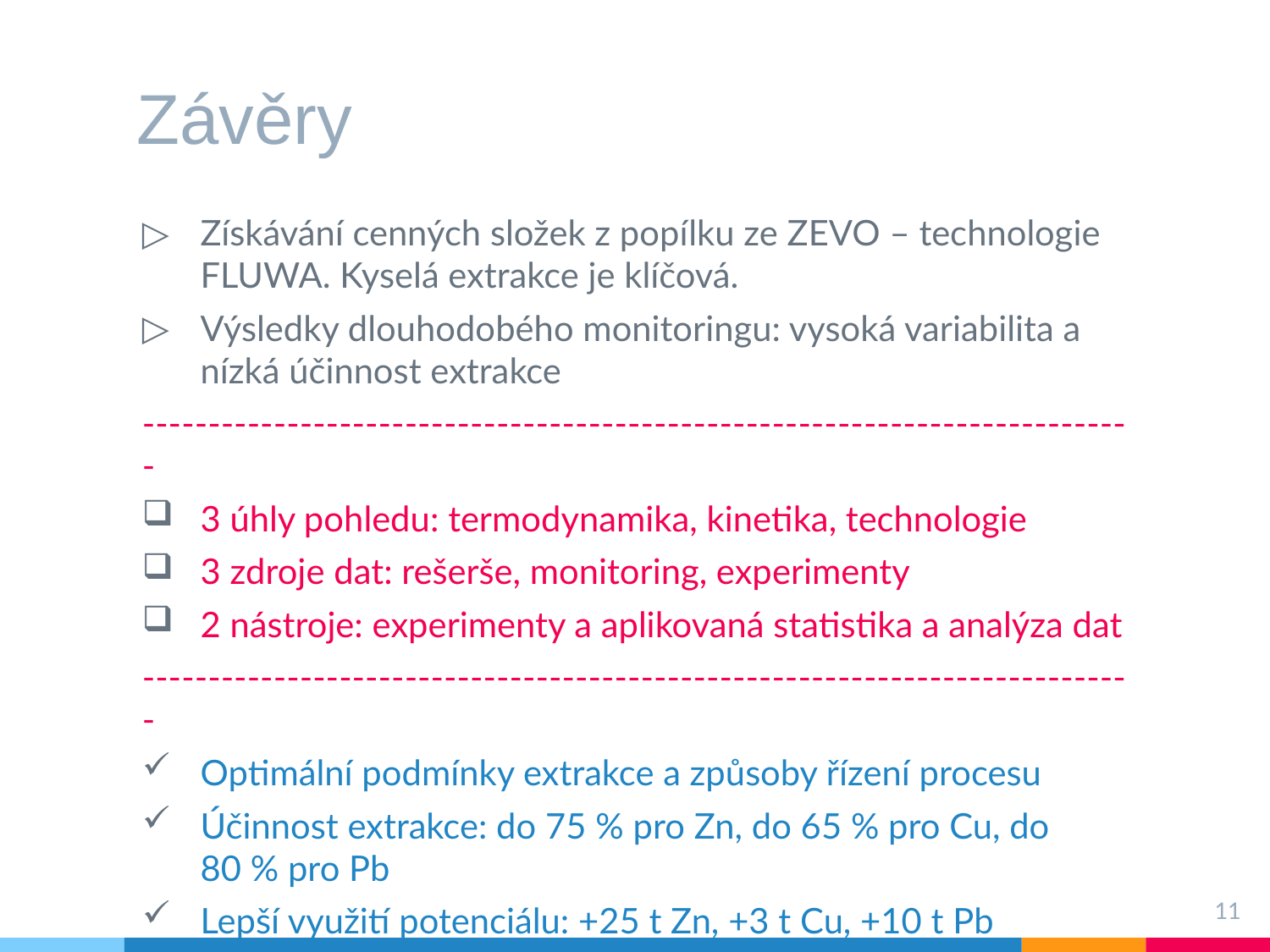

# Závěry
Získávání cenných složek z popílku ze ZEVO – technologie FLUWA. Kyselá extrakce je klíčová.
Výsledky dlouhodobého monitoringu: vysoká variabilita a nízká účinnost extrakce
----------------------------------------------------------------------------
3 úhly pohledu: termodynamika, kinetika, technologie
3 zdroje dat: rešerše, monitoring, experimenty
2 nástroje: experimenty a aplikovaná statistika a analýza dat
----------------------------------------------------------------------------
Optimální podmínky extrakce a způsoby řízení procesu
Účinnost extrakce: do 75 % pro Zn, do 65 % pro Cu, do 80 % pro Pb
Lepší využití potenciálu: +25 t Zn, +3 t Cu, +10 t Pb
11